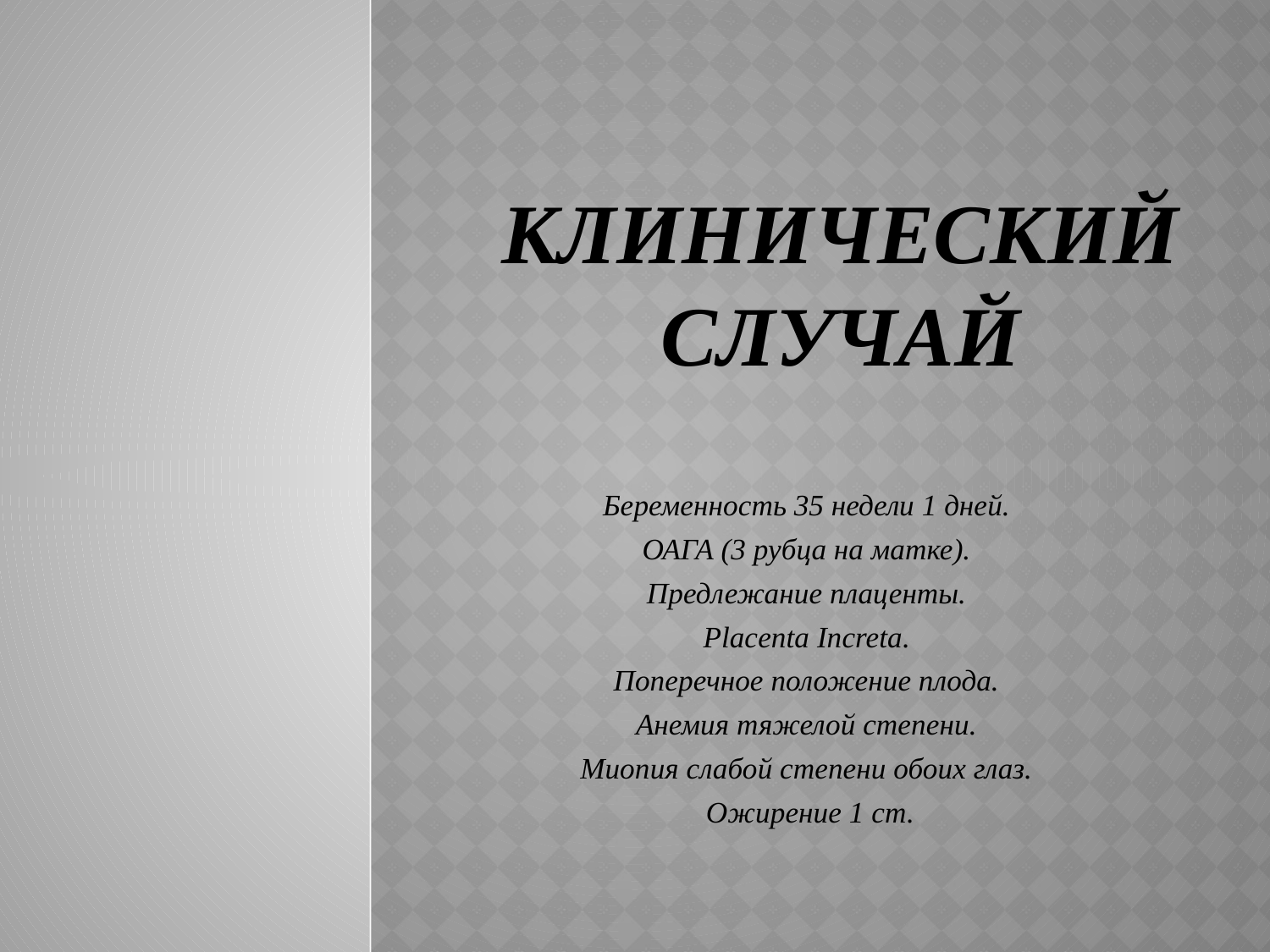

# клинический случай
Беременность 35 недели 1 дней.
ОАГА (3 рубца на матке).
Предлежание плаценты.
Placenta Increta.
Поперечное положение плода.
Анемия тяжелой степени.
Миопия слабой степени обоих глаз.
Ожирение 1 ст.